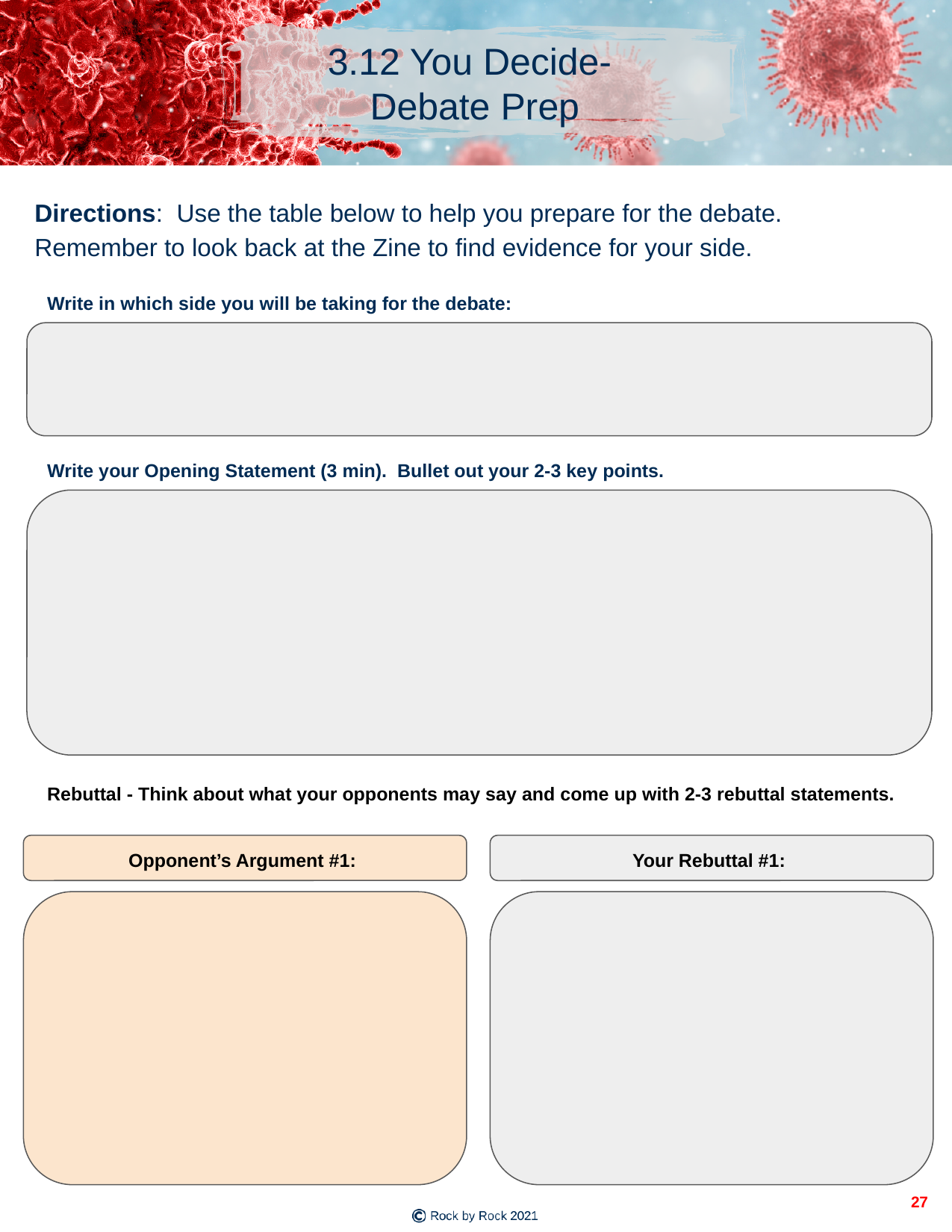

3.12 You Decide-
Debate Prep
Directions:  Use the table below to help you prepare for the debate.  Remember to look back at the Zine to find evidence for your side.
Write in which side you will be taking for the debate:

Write your Opening Statement (3 min).  Bullet out your 2-3 key points.

Rebuttal - Think about what your opponents may say and come up with 2-3 rebuttal statements.
Opponent’s Argument #1:
Your Rebuttal #1:

27